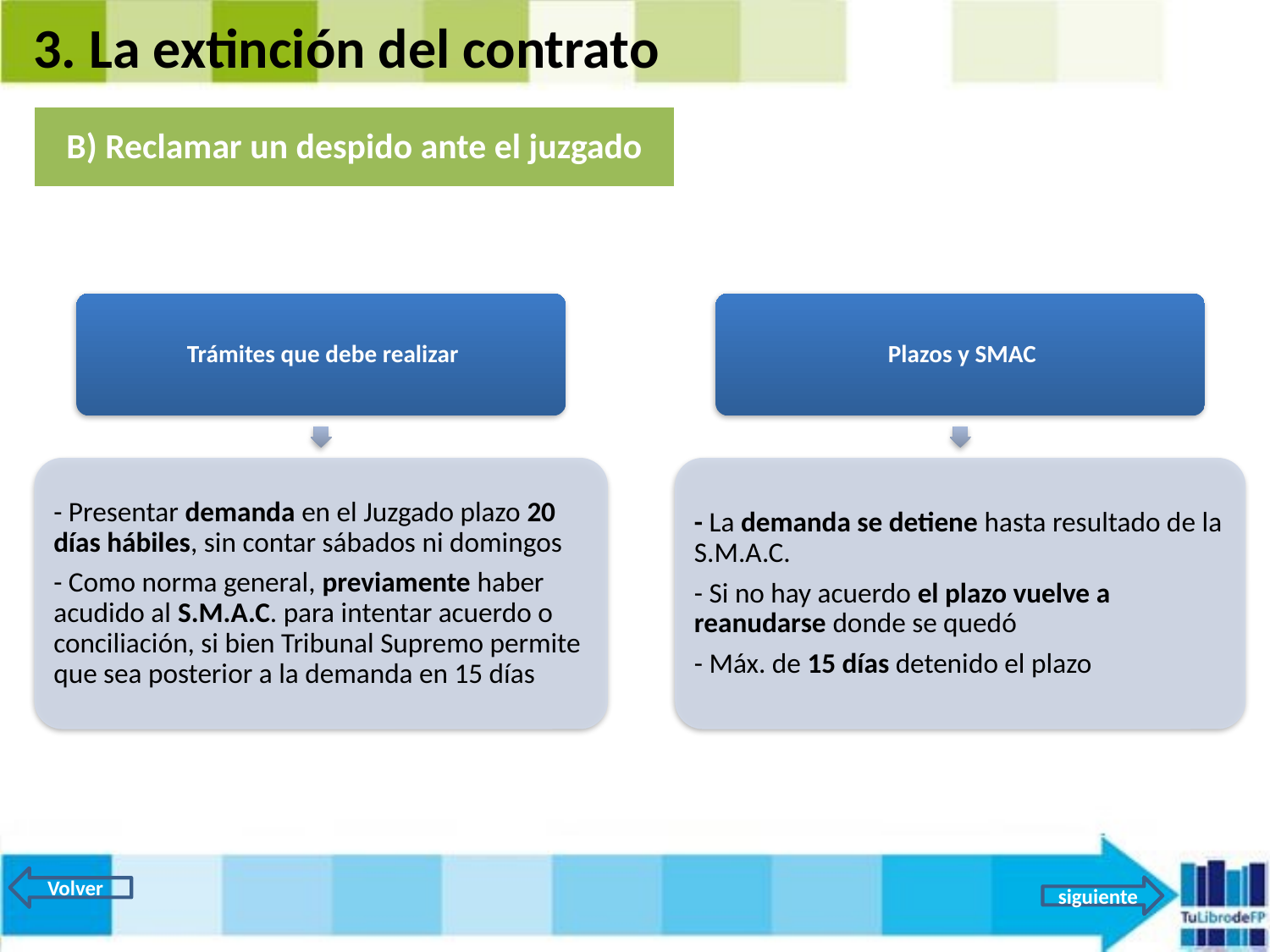

3. La extinción del contrato
B) Reclamar un despido ante el juzgado
Trámites que debe realizar
- Presentar demanda en el Juzgado plazo 20 días hábiles, sin contar sábados ni domingos
- Como norma general, previamente haber acudido al S.M.A.C. para intentar acuerdo o conciliación, si bien Tribunal Supremo permite que sea posterior a la demanda en 15 días
Plazos y SMAC
- La demanda se detiene hasta resultado de la S.M.A.C.
- Si no hay acuerdo el plazo vuelve a reanudarse donde se quedó
- Máx. de 15 días detenido el plazo
Volver
siguiente